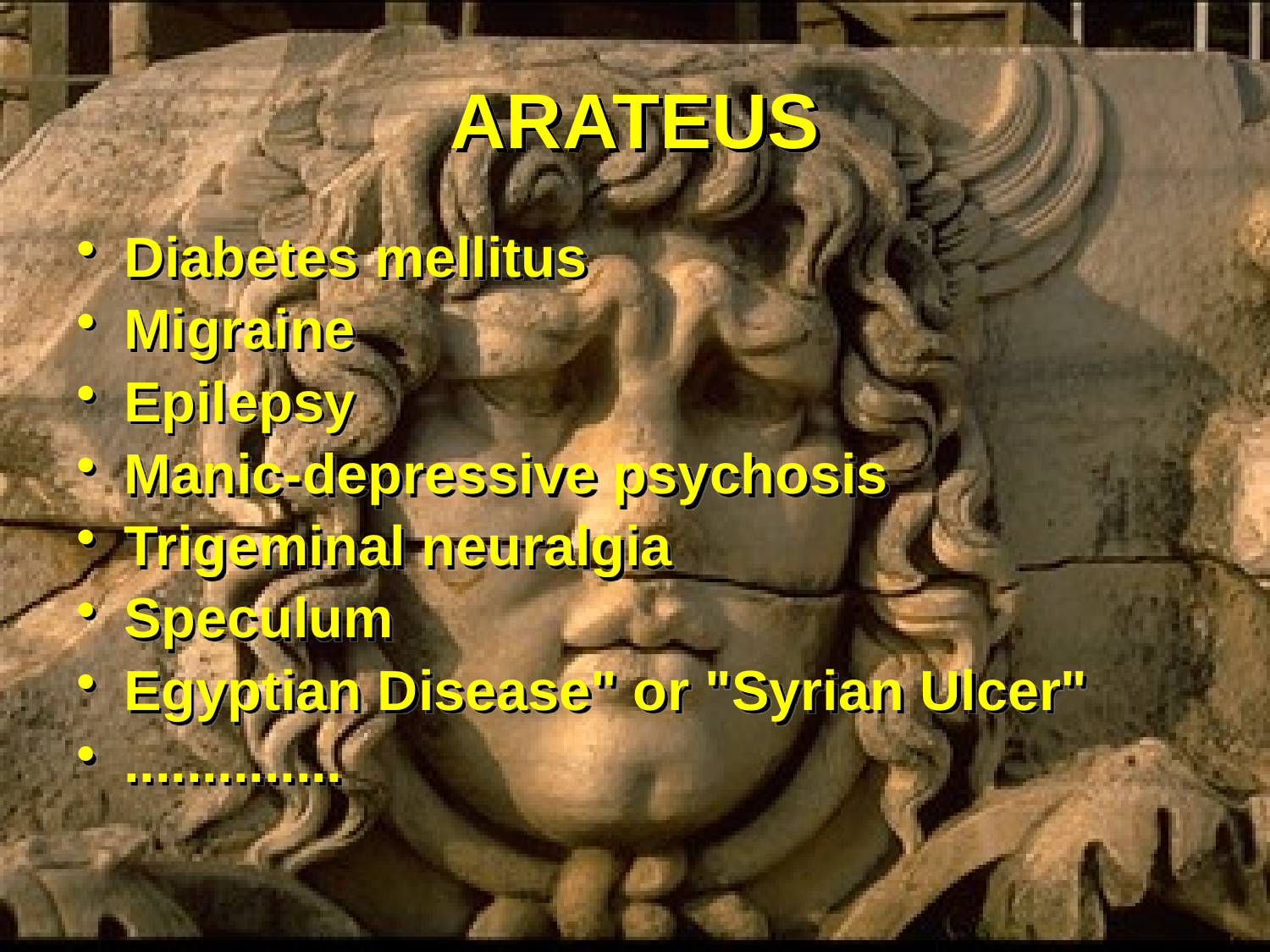

# ARATEUS
Diabetes mellitus
Migraine
Epilepsy
Manic-depressive psychosis
Trigeminal neuralgia
Speculum
Egyptian Disease" or "Syrian Ulcer"
..............